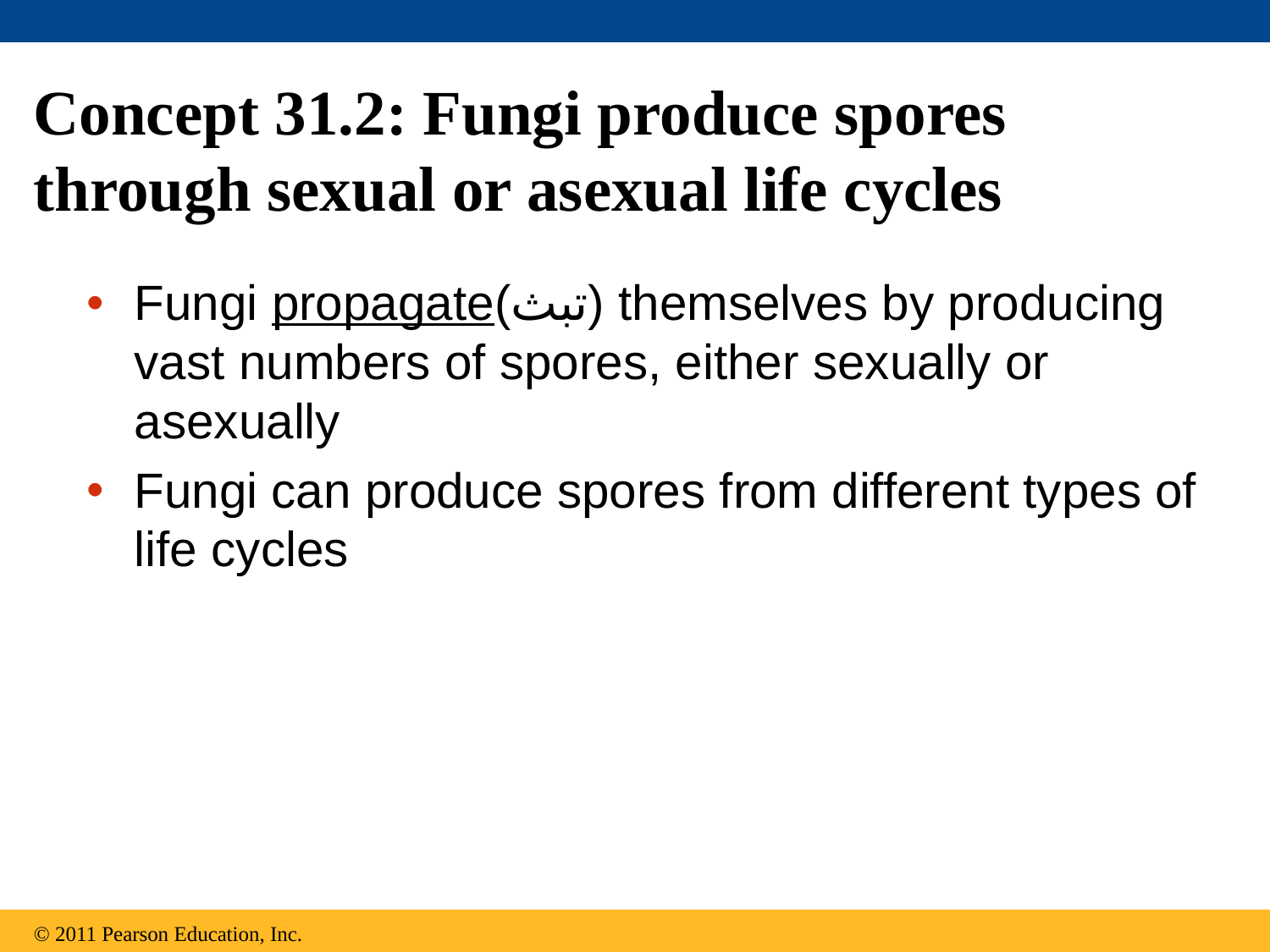

# Concept 31.2: Fungi produce spores through sexual or asexual life cycles
Fungi propagate(تبث) themselves by producing vast numbers of spores, either sexually or asexually
Fungi can produce spores from different types of life cycles

© 2011 Pearson Education, Inc.